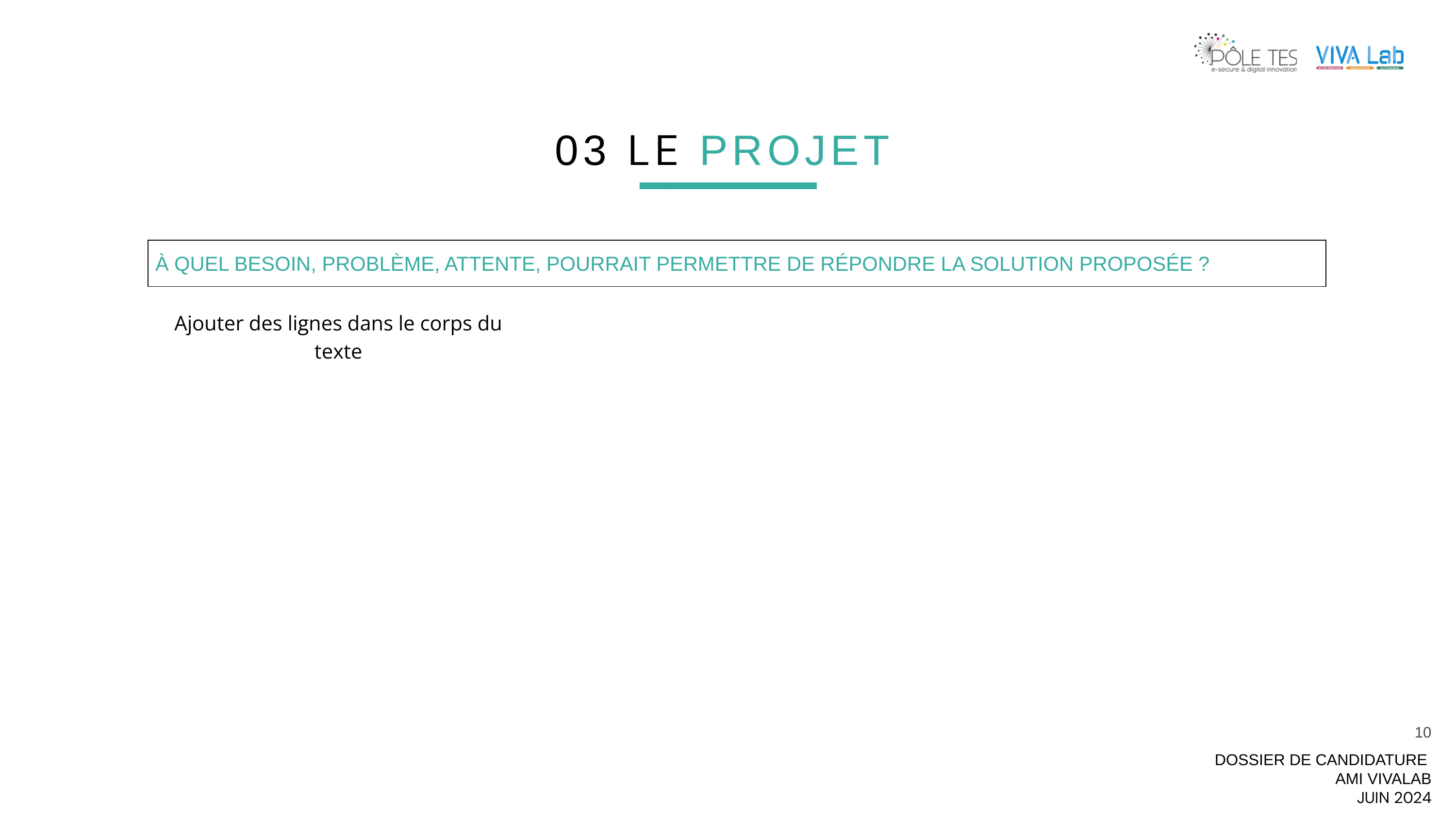

03 LE PROJET

| À QUEL BESOIN, PROBLÈME, ATTENTE, POURRAIT PERMETTRE DE RÉPONDRE LA SOLUTION PROPOSÉE ? |
| --- |
Ajouter des lignes dans le corps du texte
10
DOSSIER DE CANDIDATURE
AMI VIVALAB
JUIN 2024